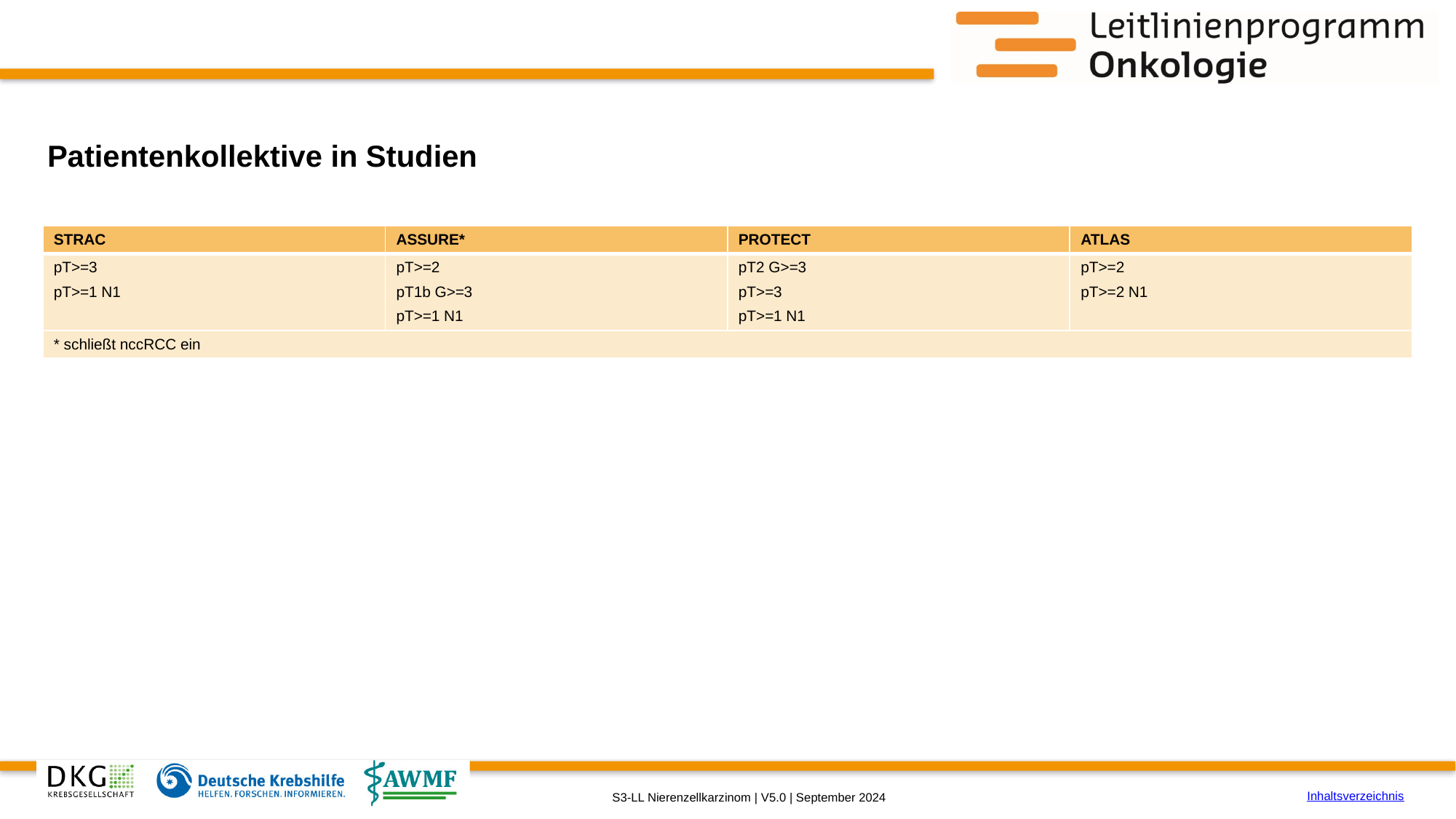

# Patientenkollektive in Studien
| STRAC | ASSURE\* | PROTECT | ATLAS |
| --- | --- | --- | --- |
| pT>=3 pT>=1 N1 | pT>=2 pT1b G>=3 pT>=1 N1 | pT2 G>=3 pT>=3 pT>=1 N1 | pT>=2 pT>=2 N1 |
| \* schließt nccRCC ein |  |  |  |
Inhaltsverzeichnis
S3-LL Nierenzellkarzinom | V5.0 | September 2024